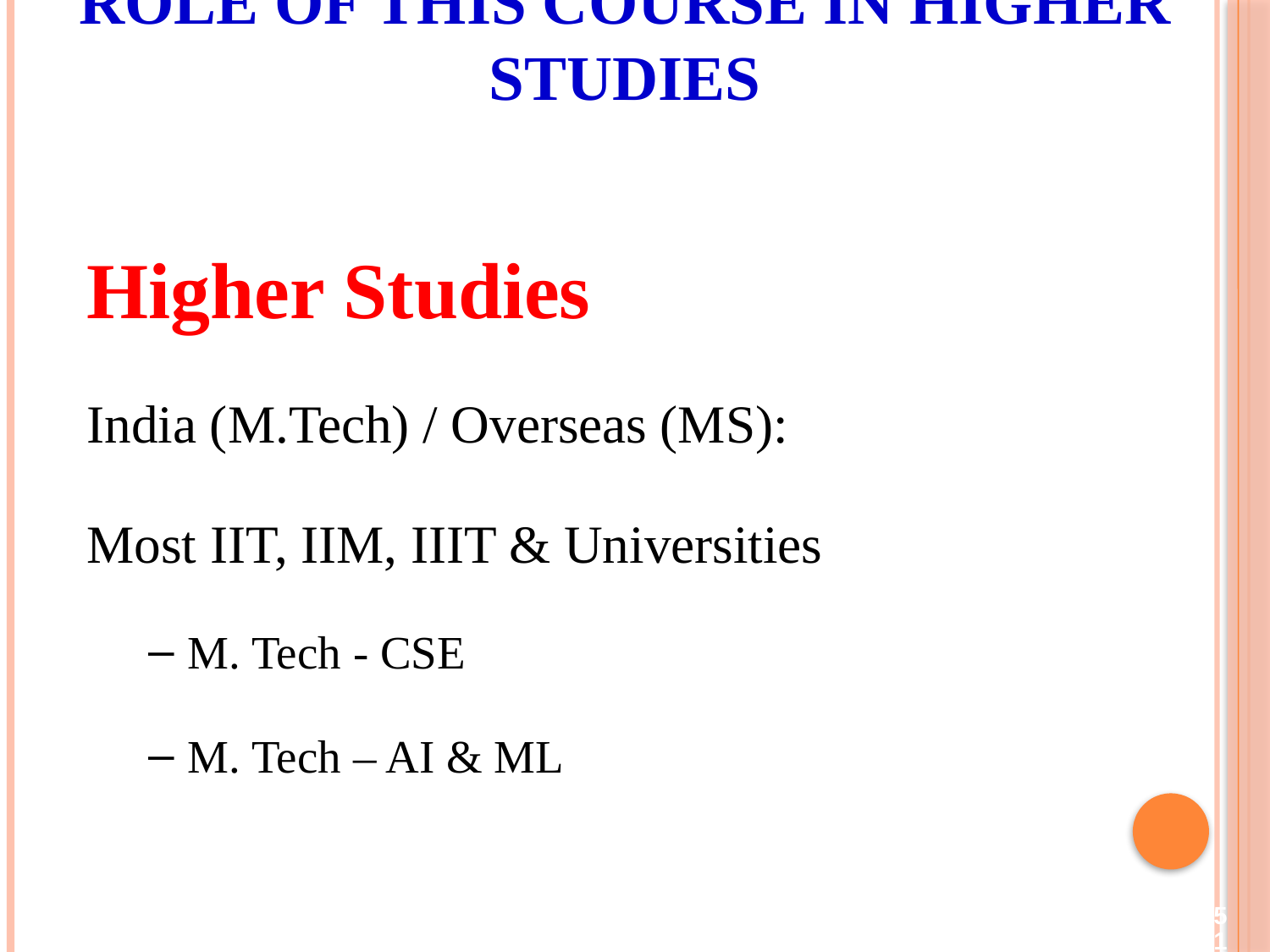

# Role of this course in Higher Studies
Higher Studies
India (M.Tech) / Overseas (MS):
Most IIT, IIM, IIIT & Universities
M. Tech - CSE
M. Tech – AI & ML
51